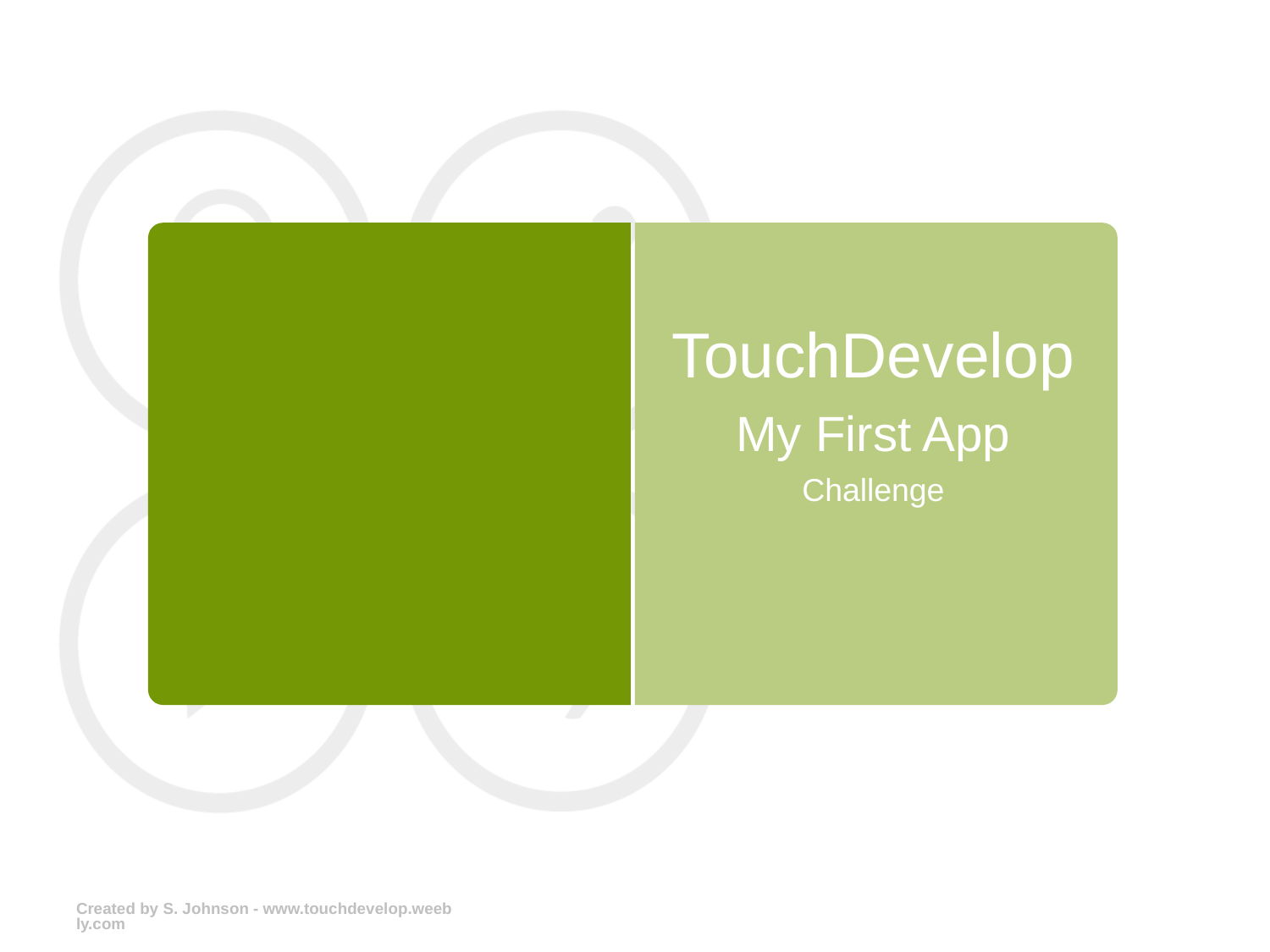

# TouchDevelop My First App
Challenge
Created by S. Johnson - www.touchdevelop.weebly.com